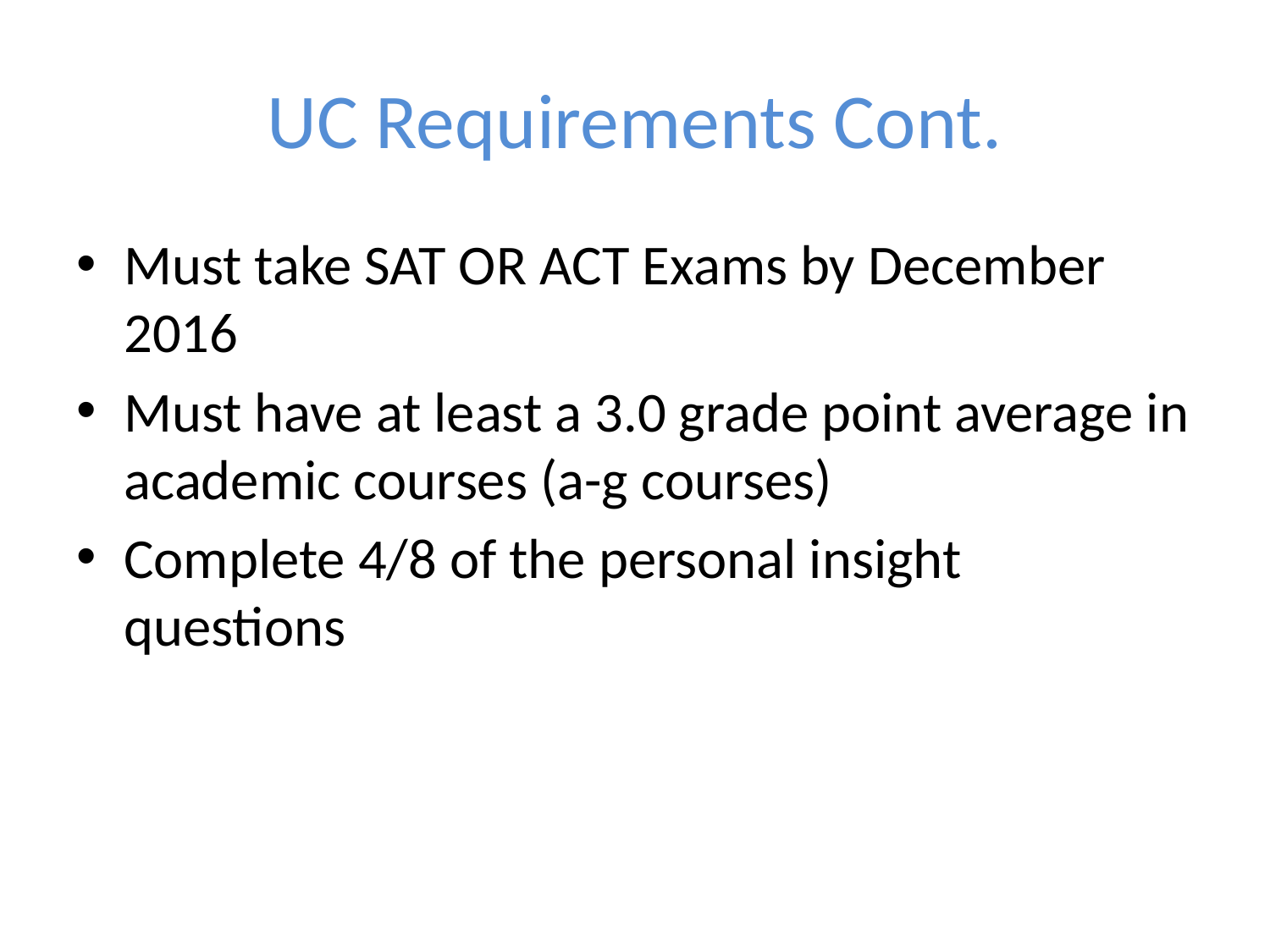

# UC Requirements Cont.
Must take SAT OR ACT Exams by December 2016
Must have at least a 3.0 grade point average in academic courses (a-g courses)
Complete 4/8 of the personal insight questions